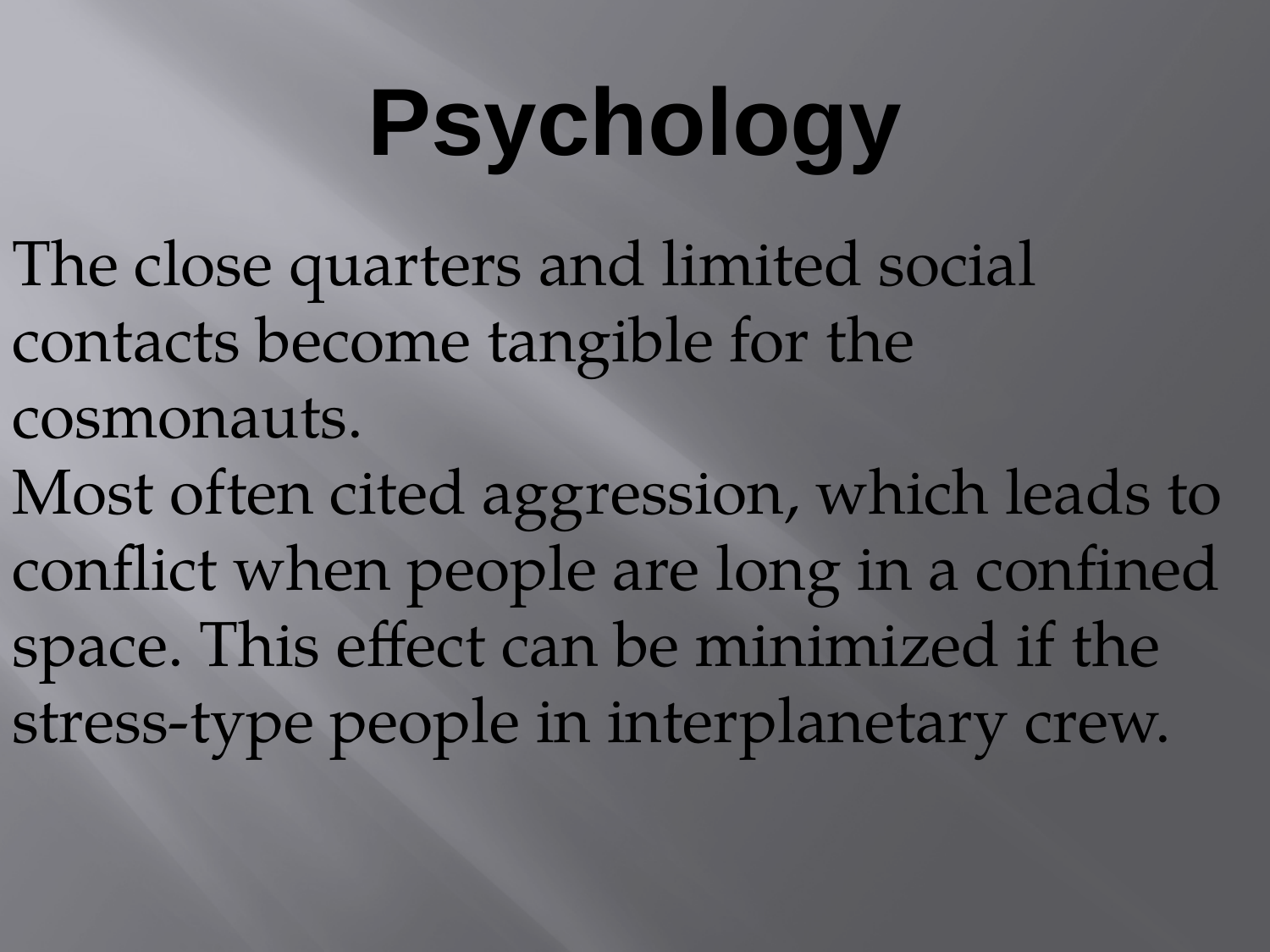

# Psychology
The close quarters and limited social contacts become tangible for the cosmonauts.
Most often cited aggression, which leads to conflict when people are long in a confined space. This effect can be minimized if the stress-type people in interplanetary crew.